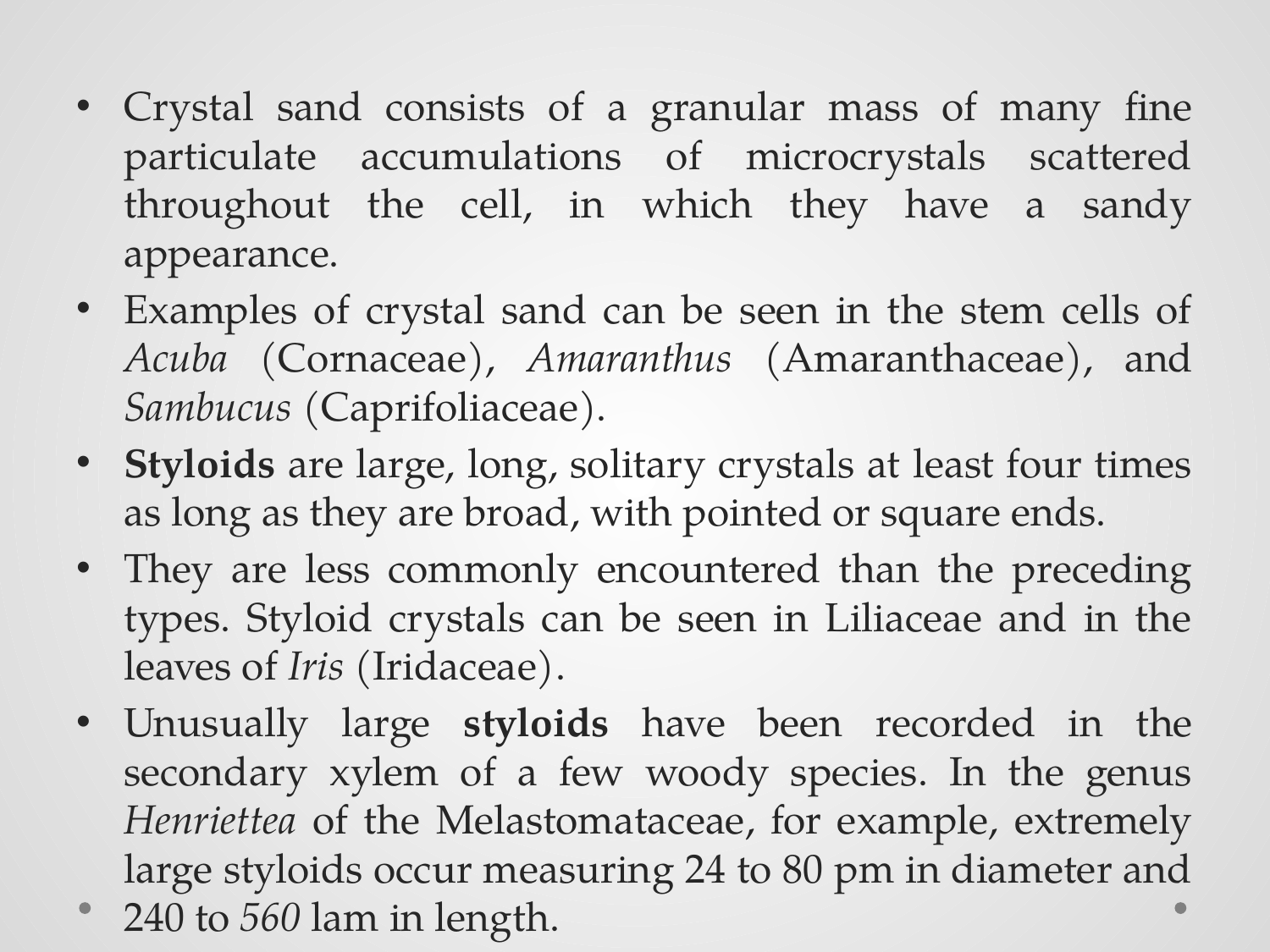

Crystal sand consists of a granular mass of many fine particulate accumulations of microcrystals scattered throughout the cell, in which they have a sandy appearance.
Examples of crystal sand can be seen in the stem cells of Acuba (Cornaceae), Amaranthus (Amaranthaceae), and Sambucus (Caprifoliaceae).
Styloids are large, long, solitary crystals at least four times as long as they are broad, with pointed or square ends.
They are less commonly encountered than the preceding types. Styloid crystals can be seen in Liliaceae and in the leaves of Iris (Iridaceae).
Unusually large styloids have been recorded in the secondary xylem of a few woody species. In the genus Henriettea of the Melastomataceae, for example, extremely large styloids occur measuring 24 to 80 pm in diameter and 240 to 560 lam in length.